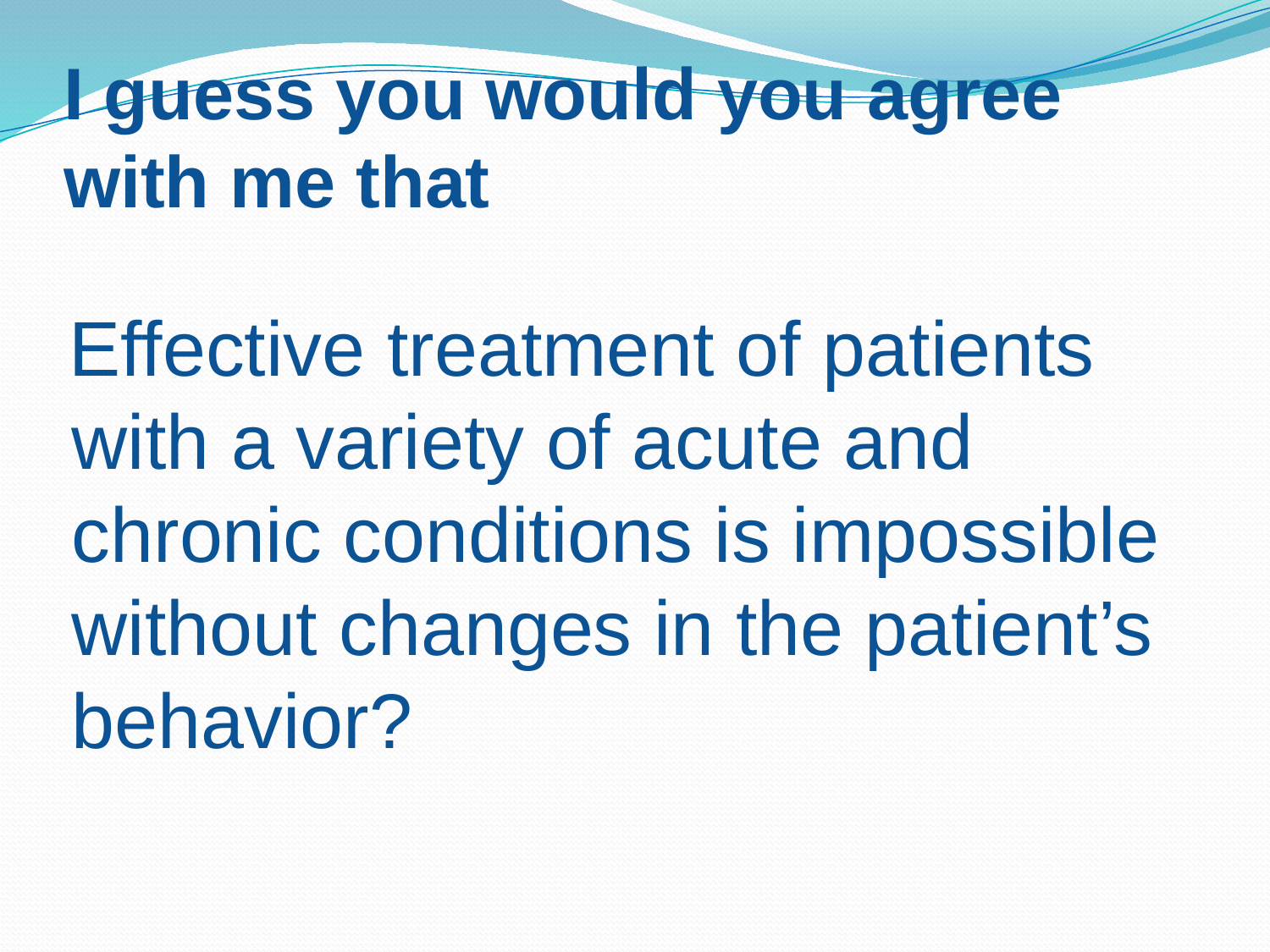

# I guess you would you agree with me that

   Effective treatment of patients with a variety of acute and chronic conditions is impossible without changes in the patient’s behavior?